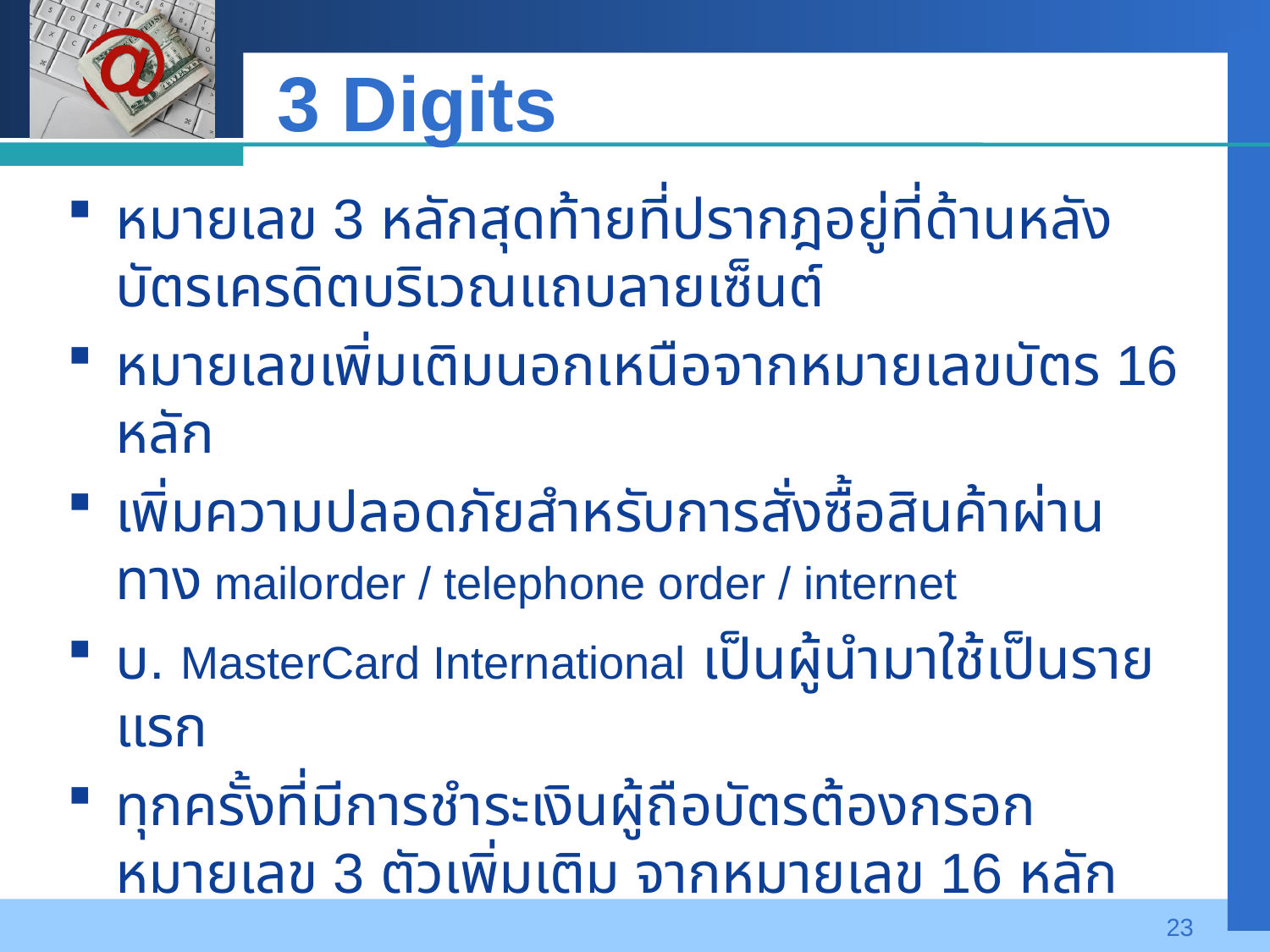

# 3 Digits
หมายเลข 3 หลักสุดท้ายที่ปรากฎอยู่ที่ด้านหลังบัตรเครดิตบริเวณแถบลายเซ็นต์
หมายเลขเพิ่มเติมนอกเหนือจากหมายเลขบัตร 16 หลัก
เพิ่มความปลอดภัยสำหรับการสั่งซื้อสินค้าผ่านทาง mailorder / telephone order / internet
บ. MasterCard International เป็นผู้นำมาใช้เป็นรายแรก
ทุกครั้งที่มีการชำระเงินผู้ถือบัตรต้องกรอกหมายเลข 3 ตัวเพิ่มเติม จากหมายเลข 16 หลัก
23